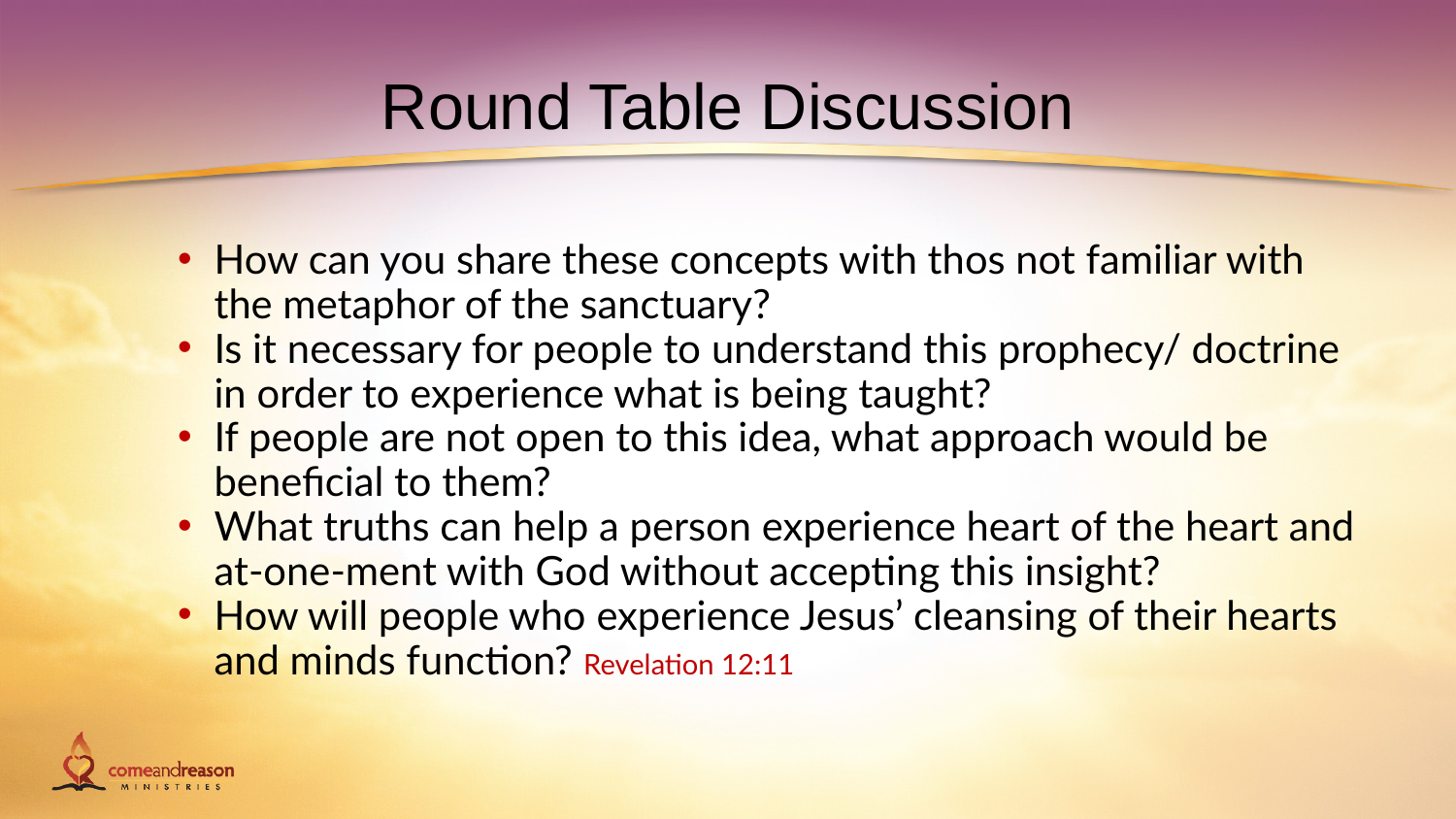

# Round Table Discussion
How can you share these concepts with thos not familiar with the metaphor of the sanctuary?
Is it necessary for people to understand this prophecy/ doctrine
in order to experience what is being taught?
If people are not open to this idea, what approach would be beneficial to them?
What truths can help a person experience heart of the heart and
at-one-ment with God without accepting this insight?
How will people who experience Jesus’ cleansing of their hearts
and minds function? Revelation 12:11